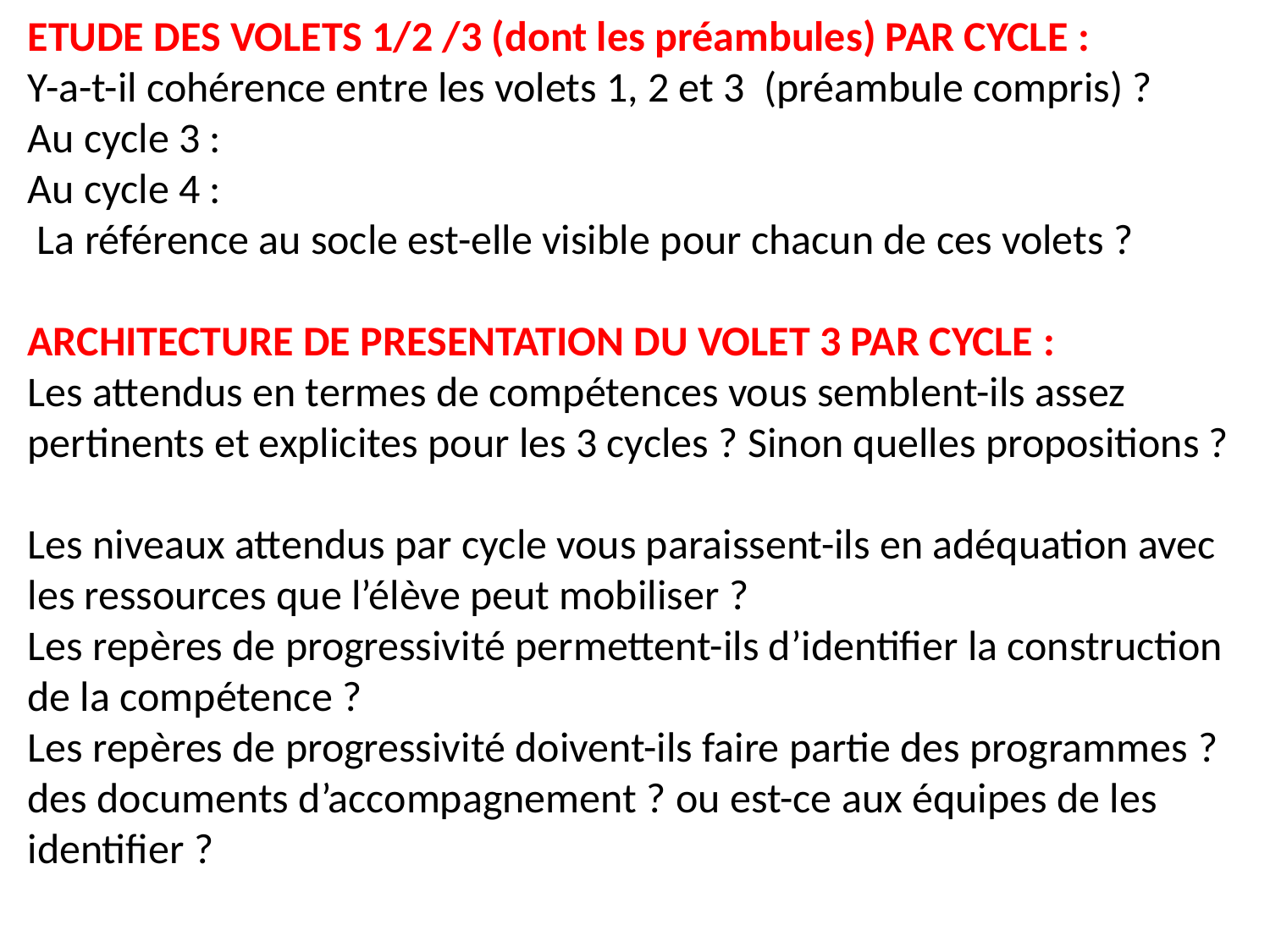

# ETUDE DES VOLETS 1/2 /3 (dont les préambules) PAR CYCLE : Y-a-t-il cohérence entre les volets 1, 2 et 3  (préambule compris) ? Au cycle 3 : Au cycle 4 : La référence au socle est-elle visible pour chacun de ces volets ?   ARCHITECTURE DE PRESENTATION DU VOLET 3 PAR CYCLE : Les attendus en termes de compétences vous semblent-ils assez pertinents et explicites pour les 3 cycles ? Sinon quelles propositions ? Les niveaux attendus par cycle vous paraissent-ils en adéquation avec les ressources que l’élève peut mobiliser ? Les repères de progressivité permettent-ils d’identifier la construction de la compétence ? Les repères de progressivité doivent-ils faire partie des programmes ? des documents d’accompagnement ? ou est-ce aux équipes de les identifier ?